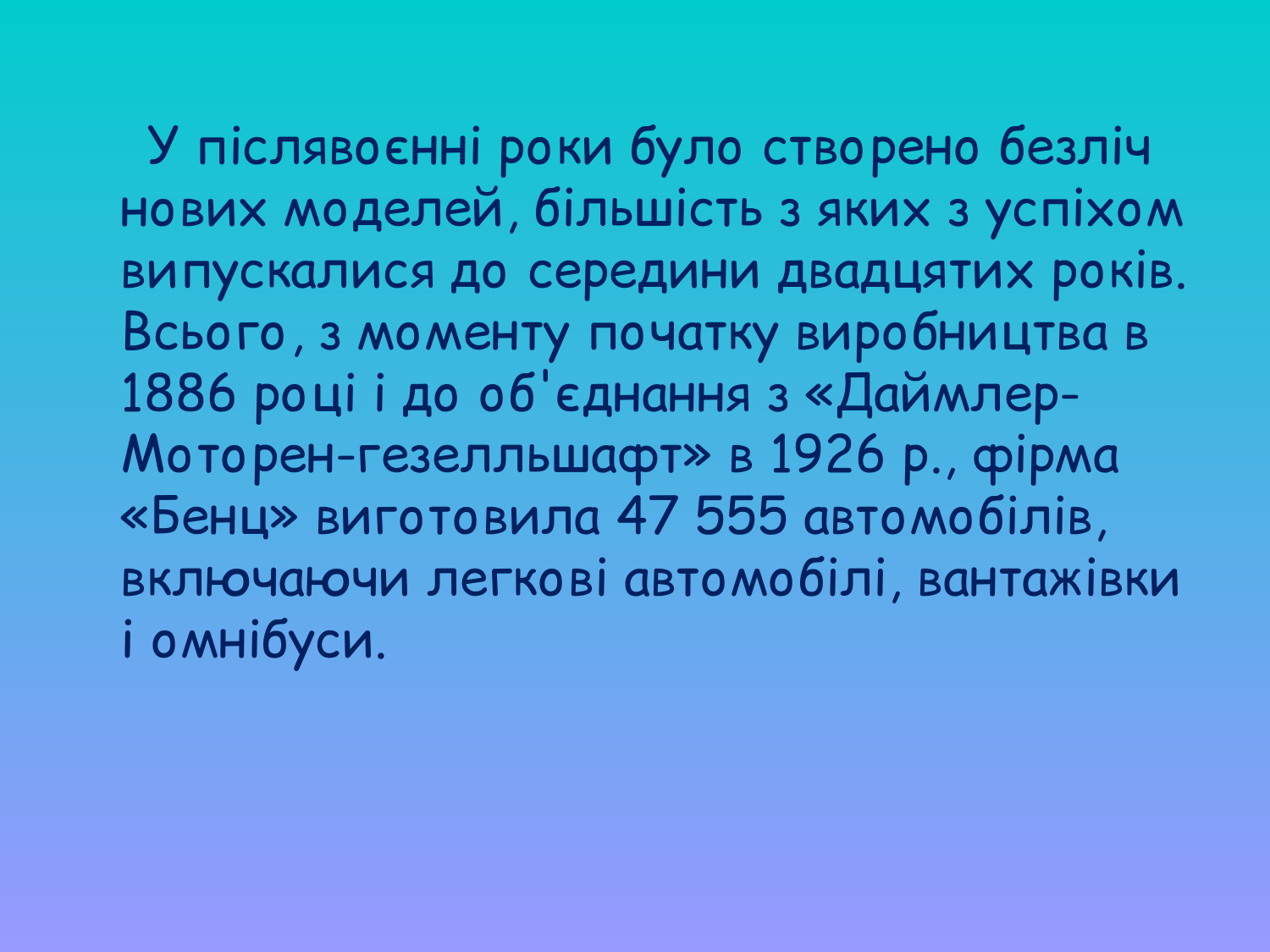

У післявоєнні роки було створено безліч нових моделей, більшість з яких з успіхом випускалися до середини двадцятих років. Всього, з моменту початку виробництва в 1886 році і до об'єднання з «Даймлер-Моторен-гезелльшафт» в 1926 р., фірма «Бенц» виготовила 47 555 автомобілів, включаючи легкові автомобілі, вантажівки і омнібуси.